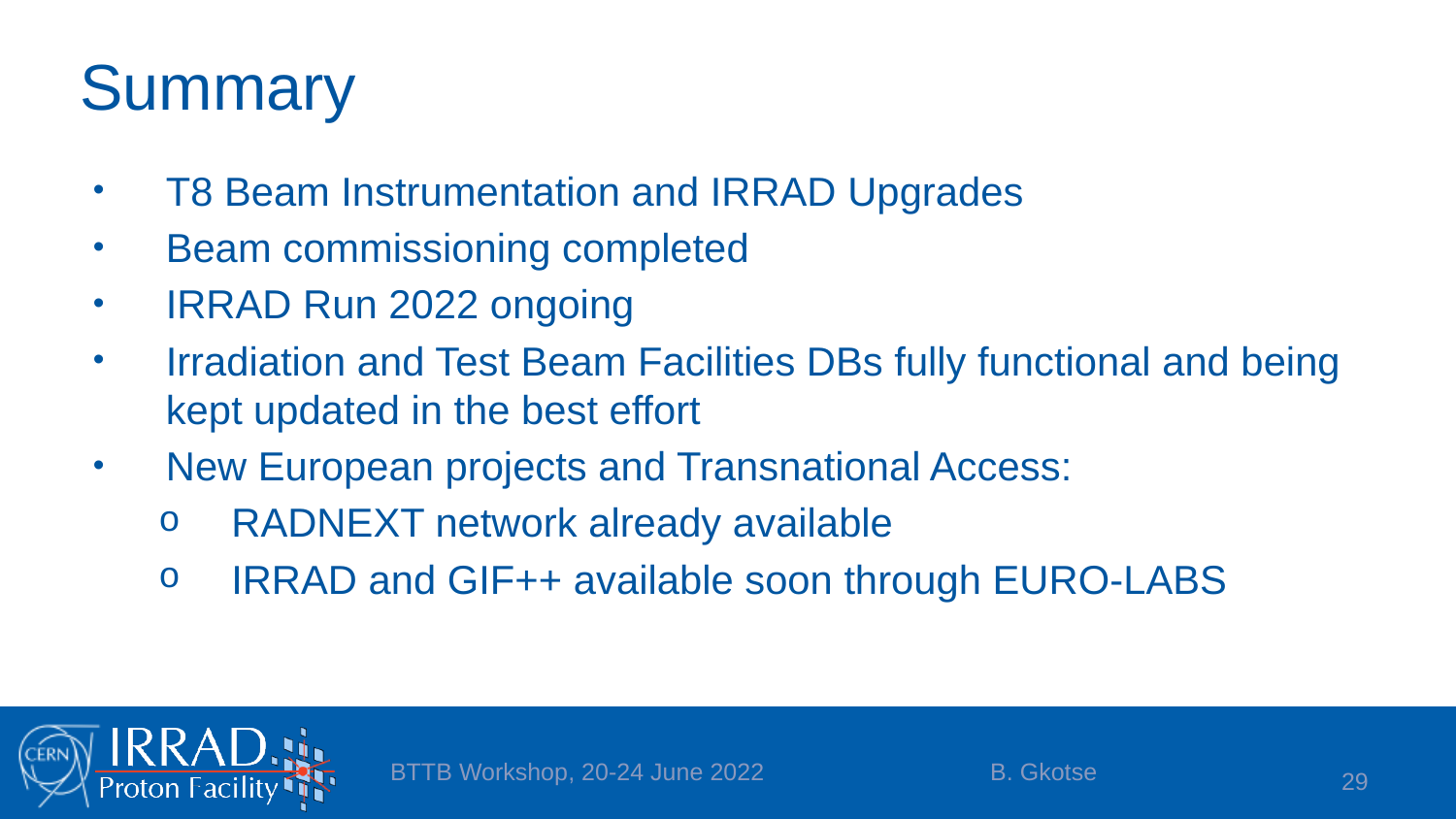

# Summary
T8 Beam Instrumentation and IRRAD Upgrades
Beam commissioning completed
IRRAD Run 2022 ongoing
Irradiation and Test Beam Facilities DBs fully functional and being kept updated in the best effort
New European projects and Transnational Access:
RADNEXT network already available
IRRAD and GIF++ available soon through EURO-LABS
BTTB Workshop, 20-24 June 2022
B. Gkotse
29